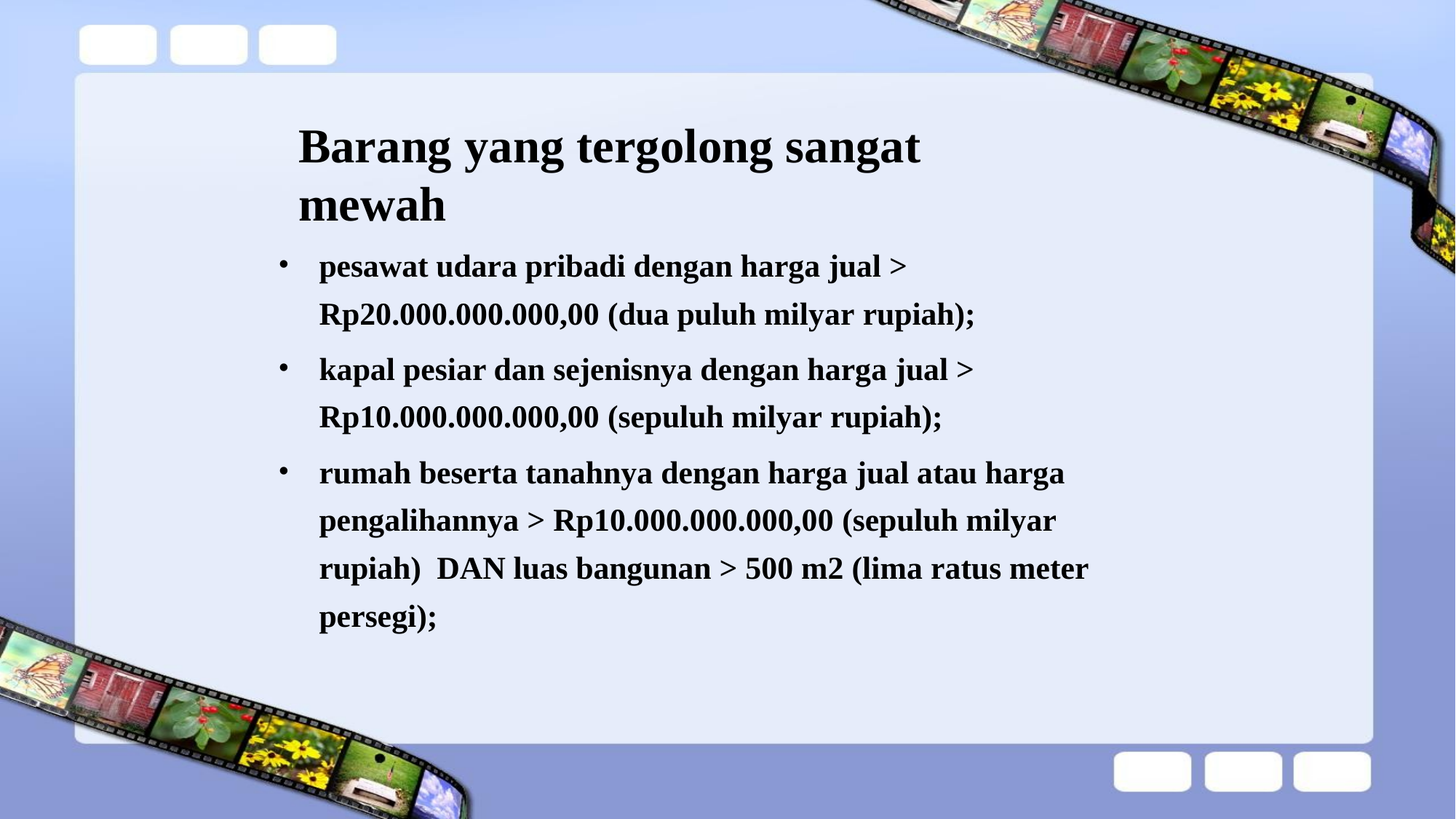

# Barang yang tergolong sangat mewah
pesawat udara pribadi dengan harga jual >  Rp20.000.000.000,00 (dua puluh milyar rupiah);
kapal pesiar dan sejenisnya dengan harga jual >
Rp10.000.000.000,00 (sepuluh milyar rupiah);
rumah beserta tanahnya dengan harga jual atau harga  pengalihannya > Rp10.000.000.000,00 (sepuluh milyar rupiah)  DAN luas bangunan > 500 m2 (lima ratus meter persegi);